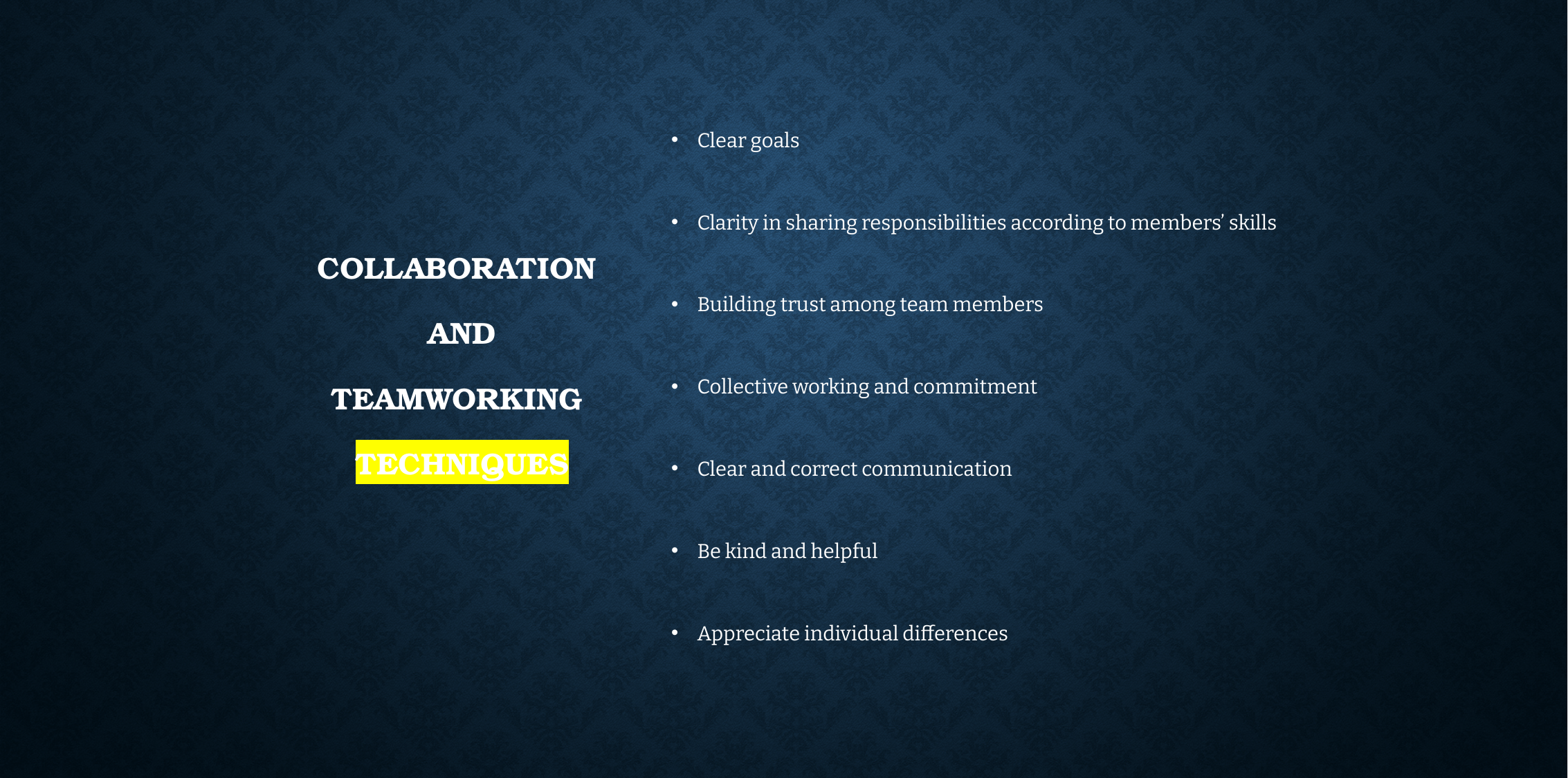

Clear goals

Clarity in sharing responsibilities according to members’ skills

Building trust among team members

Collective working and commitment

Clear and correct communication

Be kind and helpful

Appreciate individual differences
# COLLABORATION AND Teamworking techniques